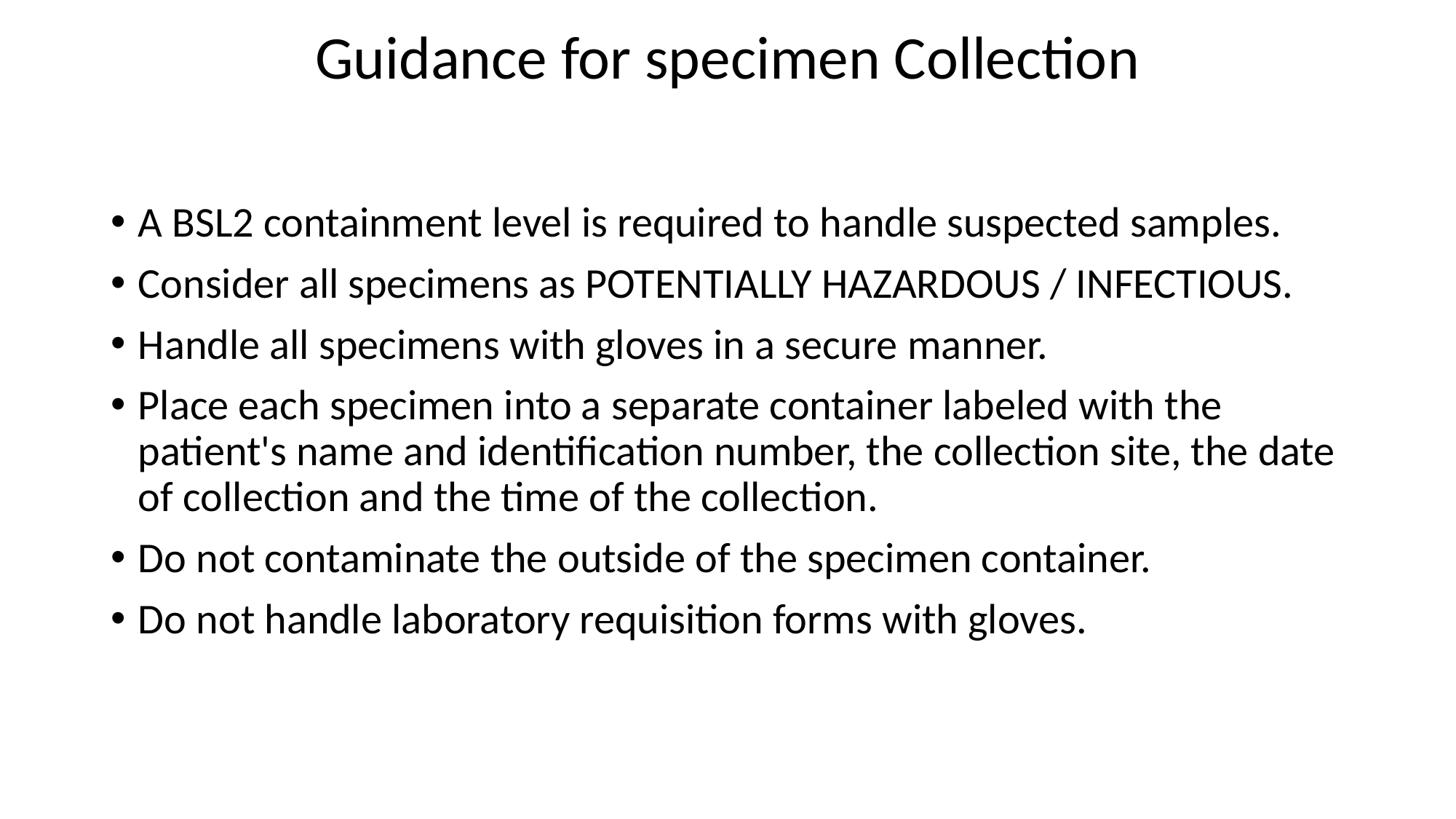

# Guidance for specimen Collection
A BSL2 containment level is required to handle suspected samples.
Consider all specimens as POTENTIALLY HAZARDOUS / INFECTIOUS.
Handle all specimens with gloves in a secure manner.
Place each specimen into a separate container labeled with the patient's name and identification number, the collection site, the date of collection and the time of the collection.
Do not contaminate the outside of the specimen container.
Do not handle laboratory requisition forms with gloves.